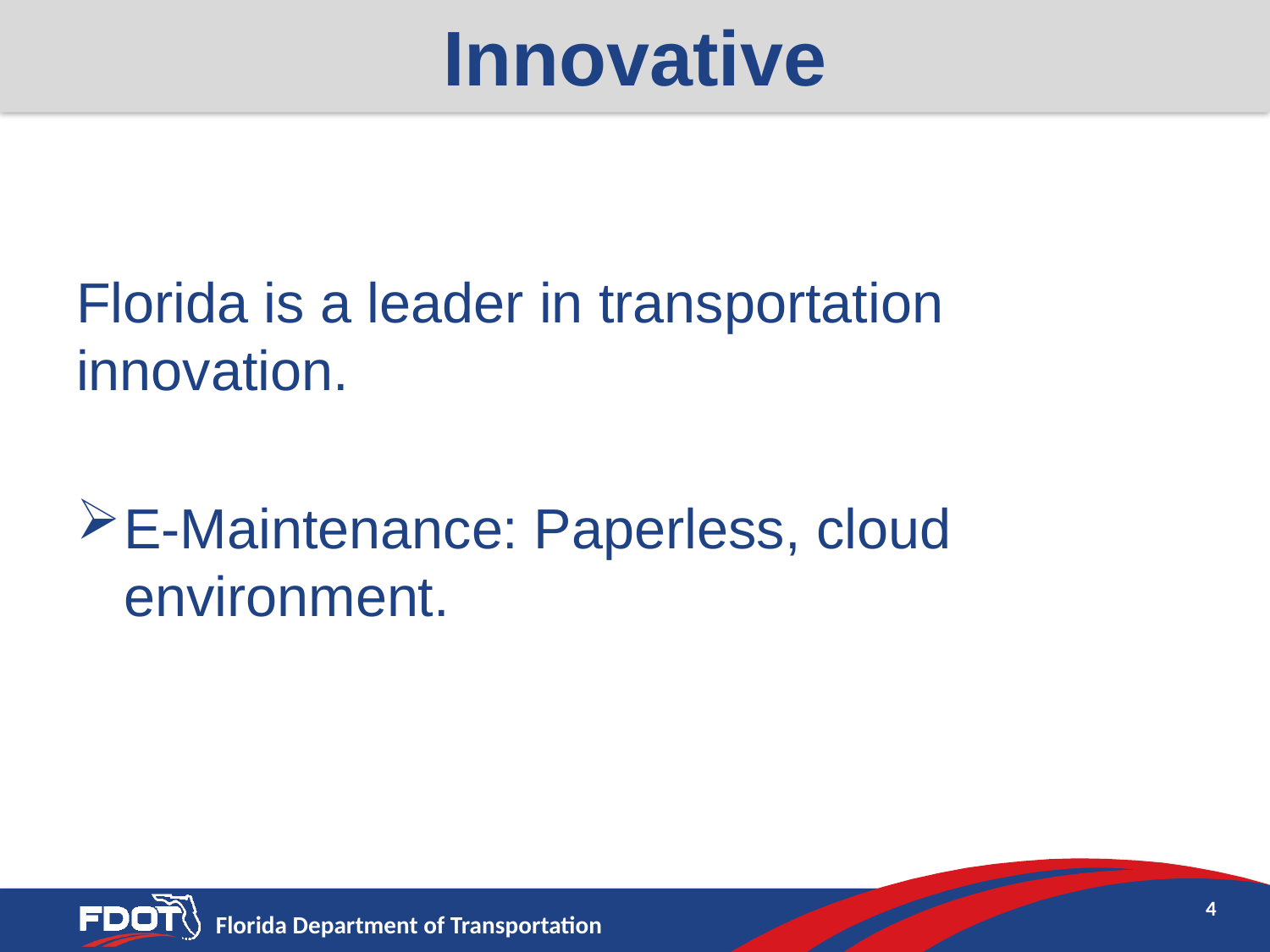

Innovative

Florida is a leader in transportation innovation.

E-Maintenance: Paperless, cloud environment.

4